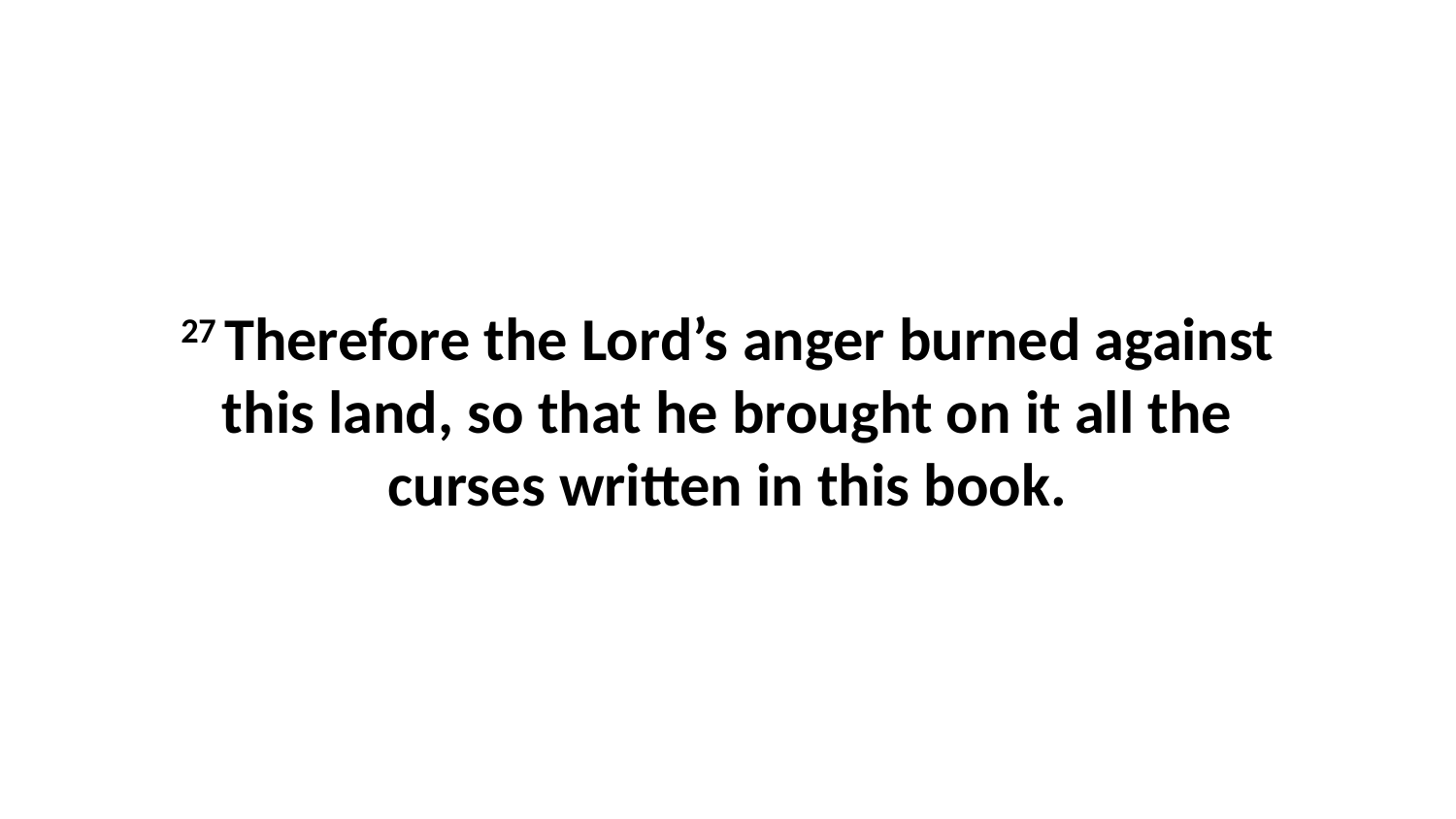

27 Therefore the Lord’s anger burned against this land, so that he brought on it all the curses written in this book.